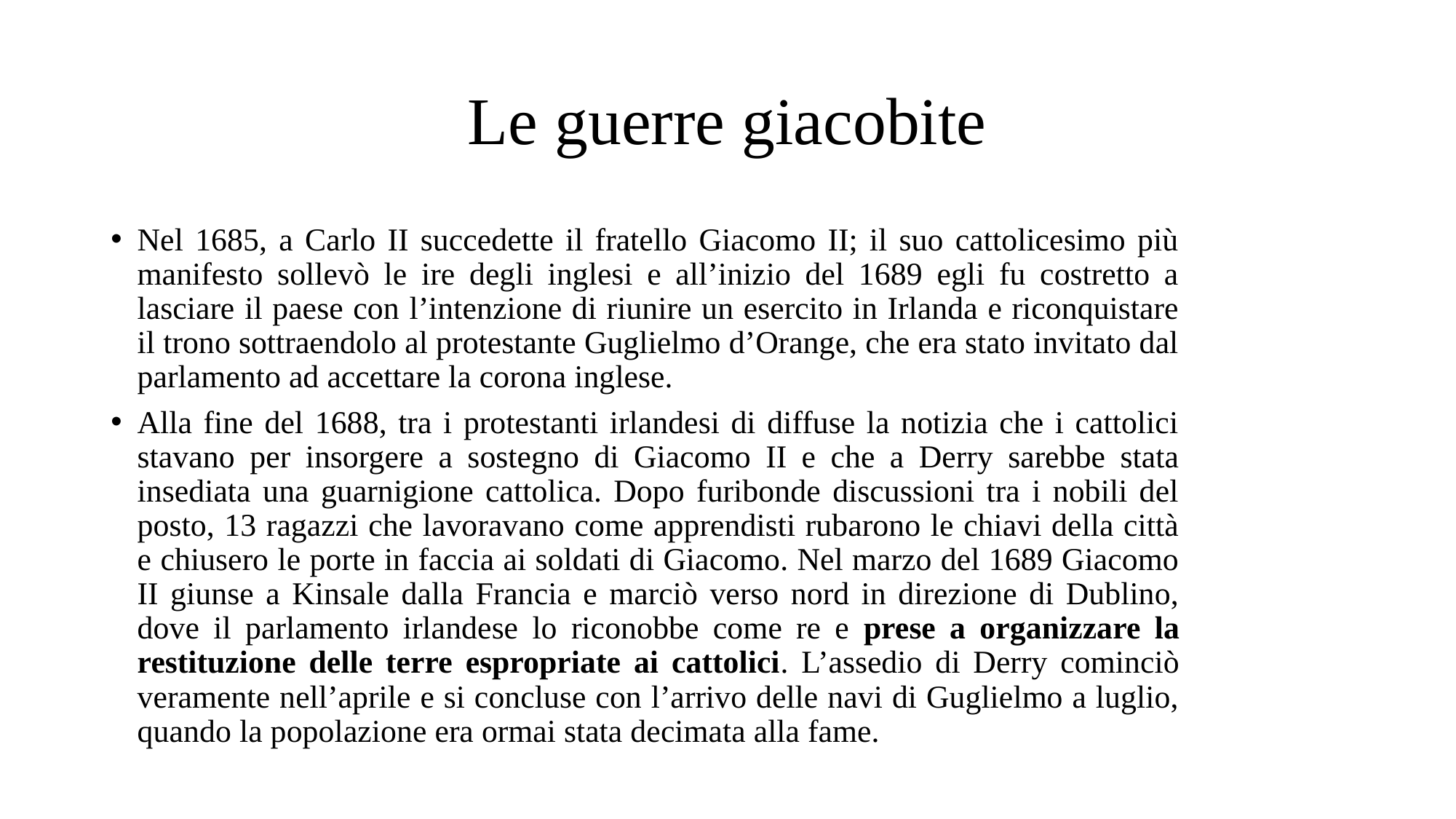

# Le guerre giacobite
Nel 1685, a Carlo II succedette il fratello Giacomo II; il suo cattolicesimo più manifesto sollevò le ire degli inglesi e all’inizio del 1689 egli fu costretto a lasciare il paese con l’intenzione di riunire un esercito in Irlanda e riconquistare il trono sottraendolo al protestante Guglielmo d’Orange, che era stato invitato dal parlamento ad accettare la corona inglese.
Alla fine del 1688, tra i protestanti irlandesi di diffuse la notizia che i cattolici stavano per insorgere a sostegno di Giacomo II e che a Derry sarebbe stata insediata una guarnigione cattolica. Dopo furibonde discussioni tra i nobili del posto, 13 ragazzi che lavoravano come apprendisti rubarono le chiavi della città e chiusero le porte in faccia ai soldati di Giacomo. Nel marzo del 1689 Giacomo II giunse a Kinsale dalla Francia e marciò verso nord in direzione di Dublino, dove il parlamento irlandese lo riconobbe come re e prese a organizzare la restituzione delle terre espropriate ai cattolici. L’assedio di Derry cominciò veramente nell’aprile e si concluse con l’arrivo delle navi di Guglielmo a luglio, quando la popolazione era ormai stata decimata alla fame.